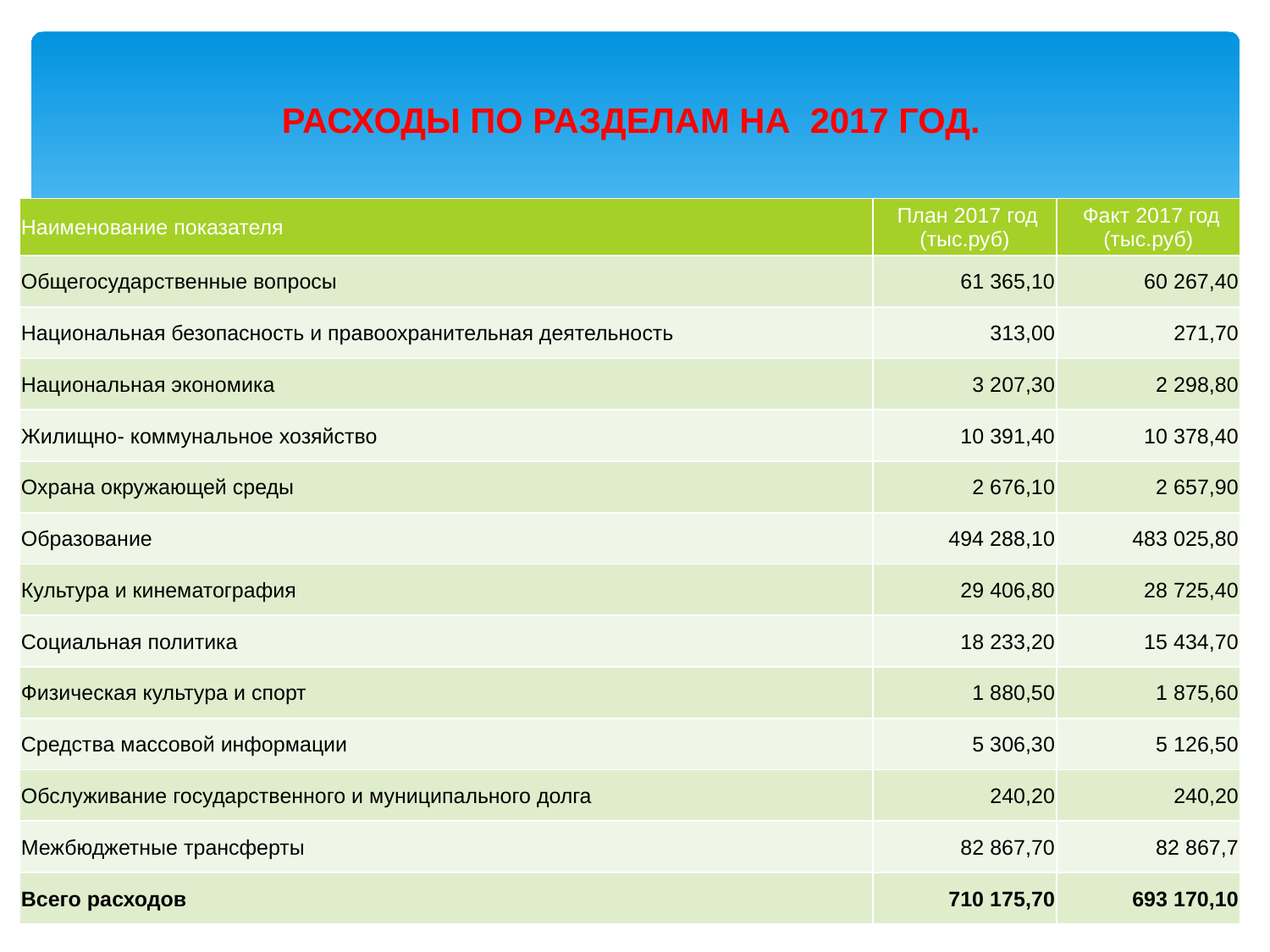

# РАСХОДЫ ПО РАЗДЕЛАМ НА  2017 ГОД.
| Наименование показателя | План 2017 год (тыс.руб) | Факт 2017 год (тыс.руб) |
| --- | --- | --- |
| Общегосударственные вопросы | 61 365,10 | 60 267,40 |
| Национальная безопасность и правоохранительная деятельность | 313,00 | 271,70 |
| Национальная экономика | 3 207,30 | 2 298,80 |
| Жилищно- коммунальное хозяйство | 10 391,40 | 10 378,40 |
| Охрана окружающей среды | 2 676,10 | 2 657,90 |
| Образование | 494 288,10 | 483 025,80 |
| Культура и кинематография | 29 406,80 | 28 725,40 |
| Социальная политика | 18 233,20 | 15 434,70 |
| Физическая культура и спорт | 1 880,50 | 1 875,60 |
| Средства массовой информации | 5 306,30 | 5 126,50 |
| Обслуживание государственного и муниципального долга | 240,20 | 240,20 |
| Межбюджетные трансферты | 82 867,70 | 82 867,7 |
| Всего расходов | 710 175,70 | 693 170,10 |